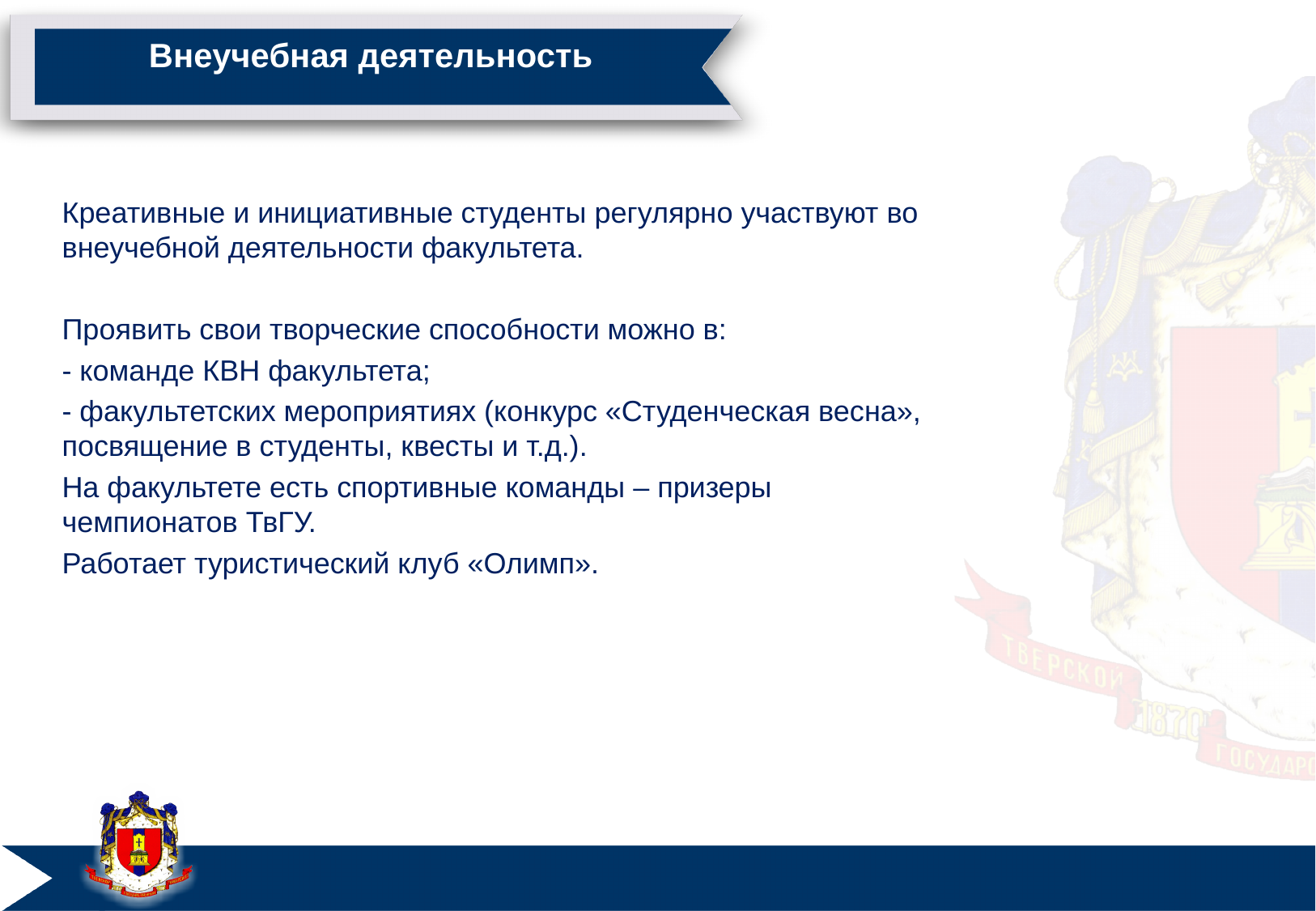

# Внеучебная деятельность
Креативные и инициативные студенты регулярно участвуют во внеучебной деятельности факультета.

Проявить свои творческие способности можно в:
- команде КВН факультета;
- факультетских мероприятиях (конкурс «Студенческая весна», посвящение в студенты, квесты и т.д.).
На факультете есть спортивные команды – призеры чемпионатов ТвГУ.
Работает туристический клуб «Олимп».